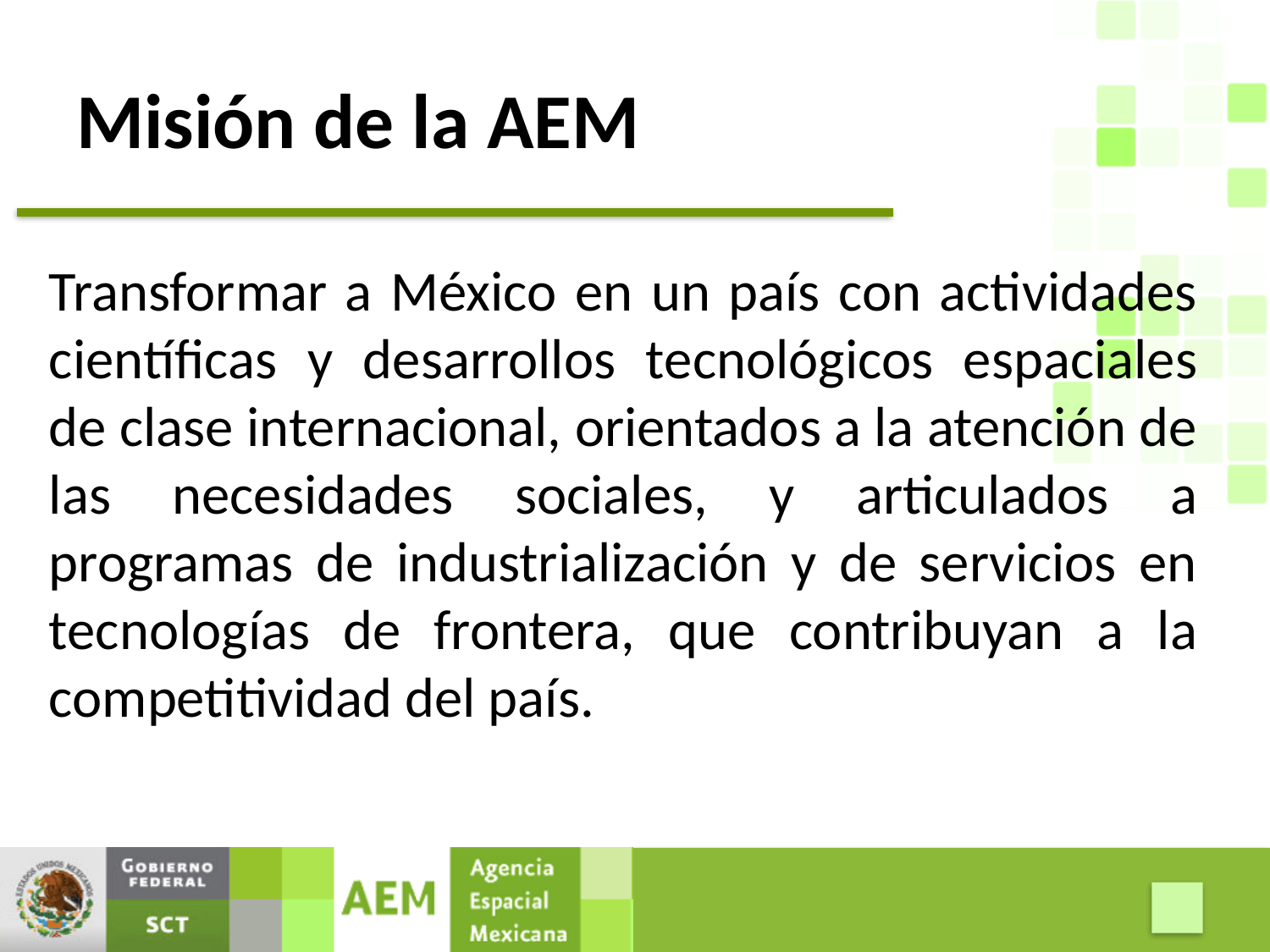

# Misión de la AEM
Transformar a México en un país con actividades científicas y desarrollos tecnológicos espaciales de clase internacional, orientados a la atención de las necesidades sociales, y articulados a programas de industrialización y de servicios en tecnologías de frontera, que contribuyan a la competitividad del país.